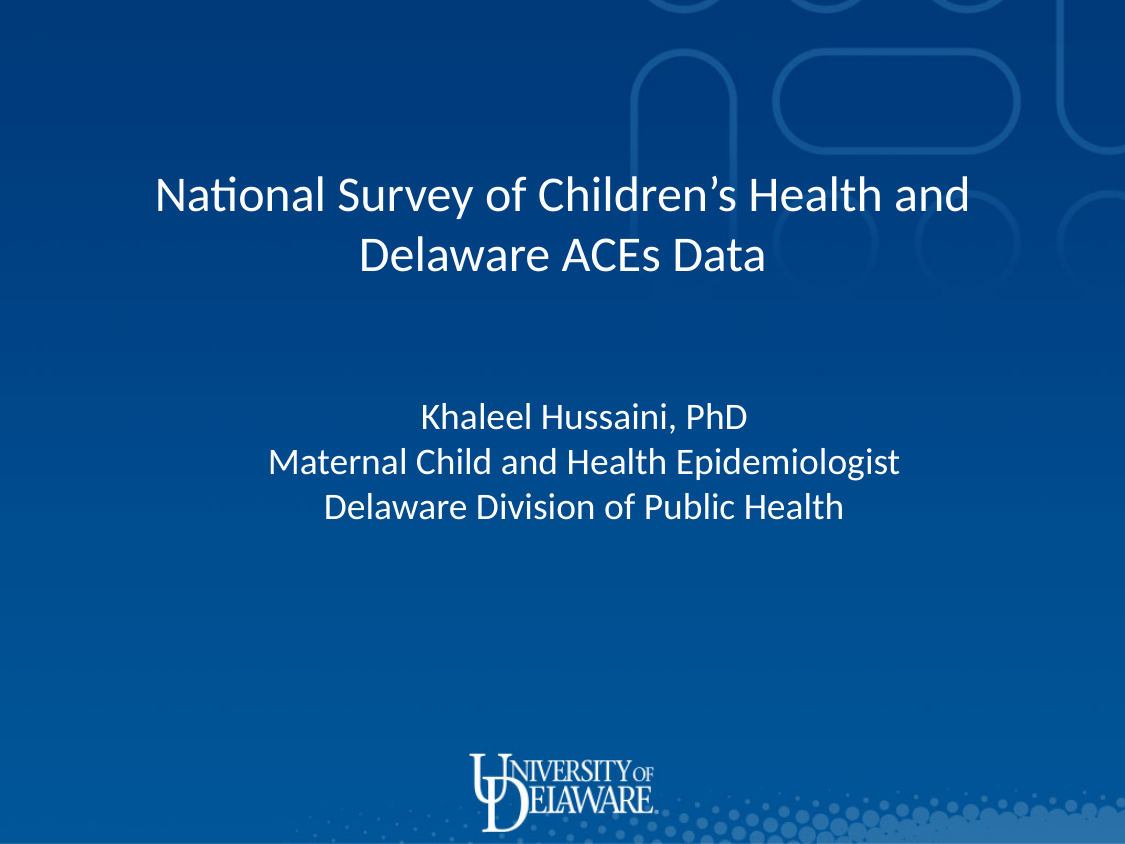

National Survey of Children’s Health and Delaware ACEs Data
Khaleel Hussaini, PhD
Maternal Child and Health Epidemiologist
Delaware Division of Public Health